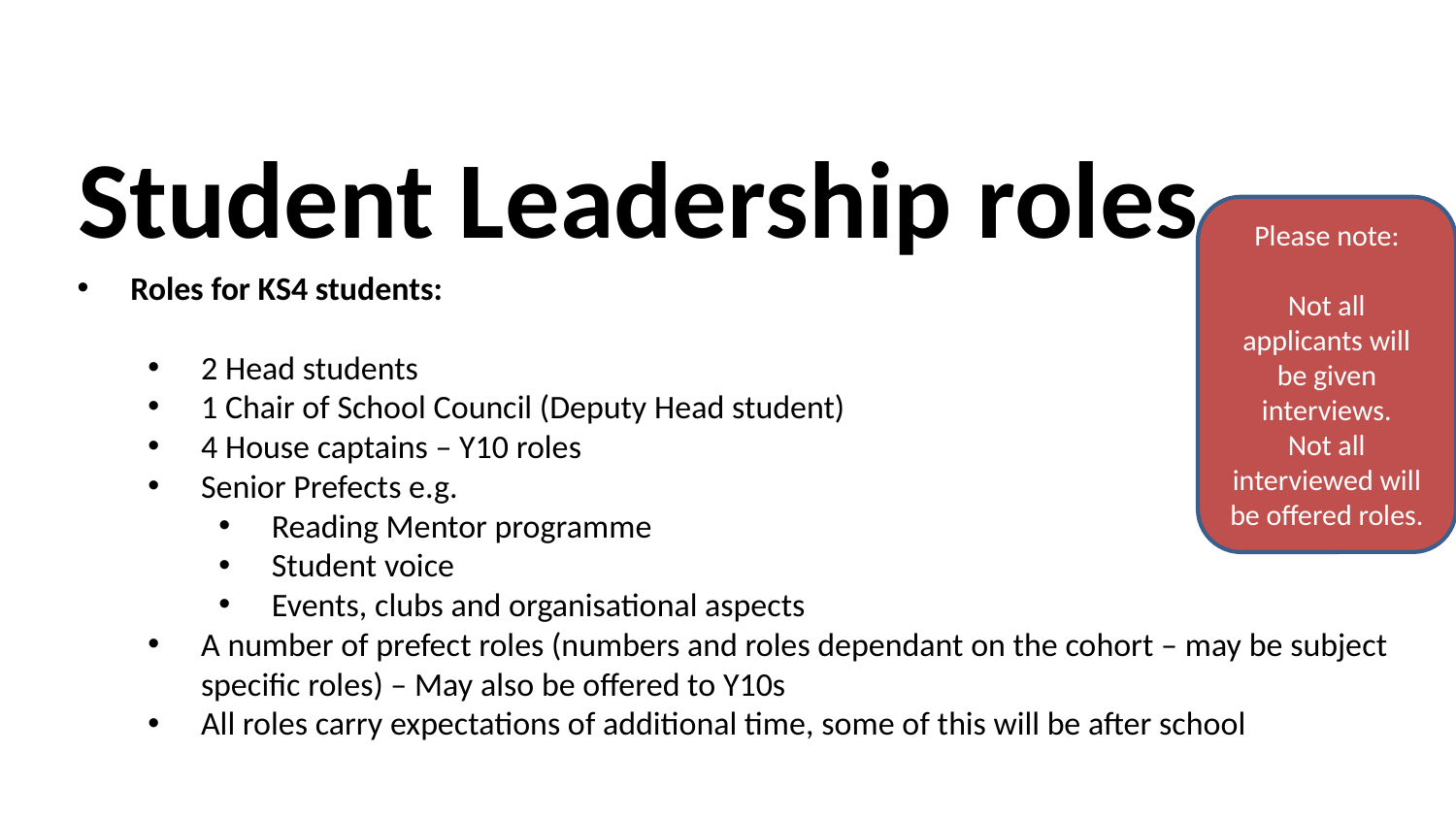

# Student Leadership roles
Please note:

Not all applicants will be given interviews.
Not all interviewed will be offered roles.
Roles for KS4 students:

2 Head students
1 Chair of School Council (Deputy Head student)
4 House captains – Y10 roles
Senior Prefects e.g.
Reading Mentor programme
Student voice
Events, clubs and organisational aspects
A number of prefect roles (numbers and roles dependant on the cohort – may be subject specific roles) – May also be offered to Y10s
All roles carry expectations of additional time, some of this will be after school